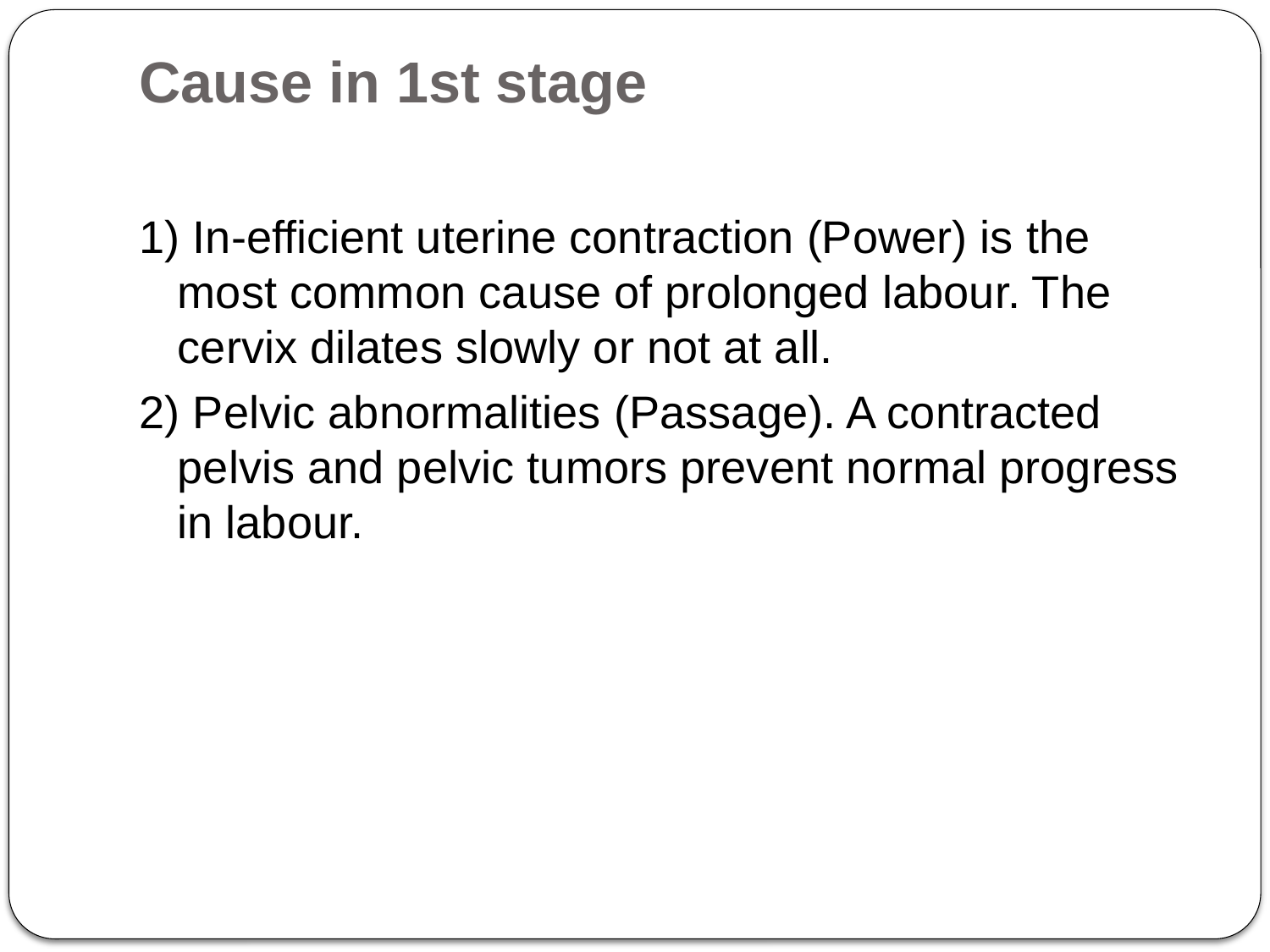

# Cause in 1st stage
1) In-efficient uterine contraction (Power) is the most common cause of prolonged labour. The cervix dilates slowly or not at all.
2) Pelvic abnormalities (Passage). A contracted pelvis and pelvic tumors prevent normal progress in labour.